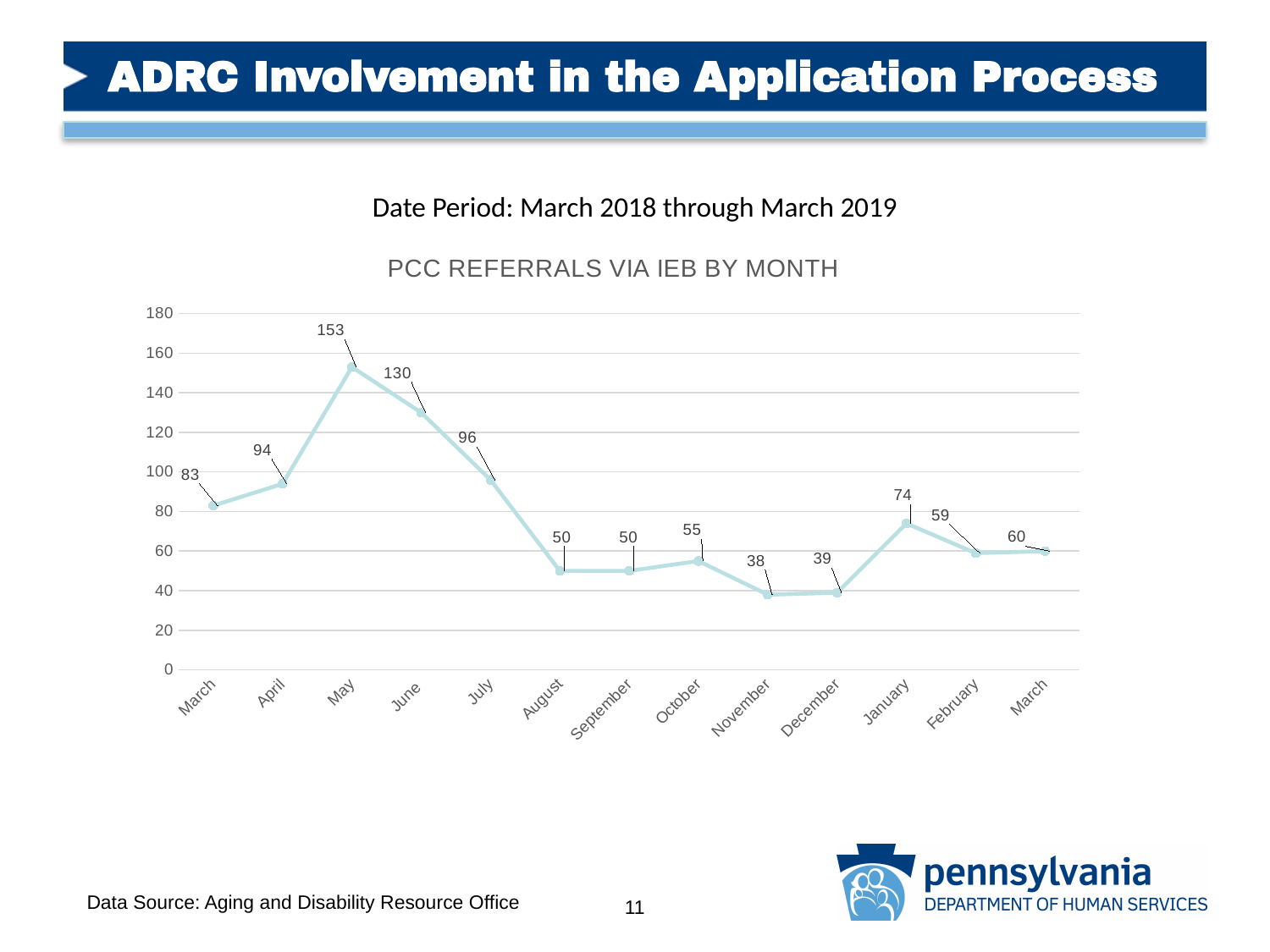

# ADRC Involvement in the Application Process
Date Period: March 2018 through March 2019

### Chart: PCC REFERRALS VIA IEB BY MONTH

| Category |  |
|---|---|
| March | 83.0 |
| April | 94.0 |
| May | 153.0 |
| June  | 130.0 |
| July | 96.0 |
| August | 50.0 |
| September | 50.0 |
| October | 55.0 |
| November | 38.0 |
| December | 39.0 |
| January | 74.0 |
| February | 59.0 |
| March | 60.0 |
Data Source: Aging and Disability Resource Office
11